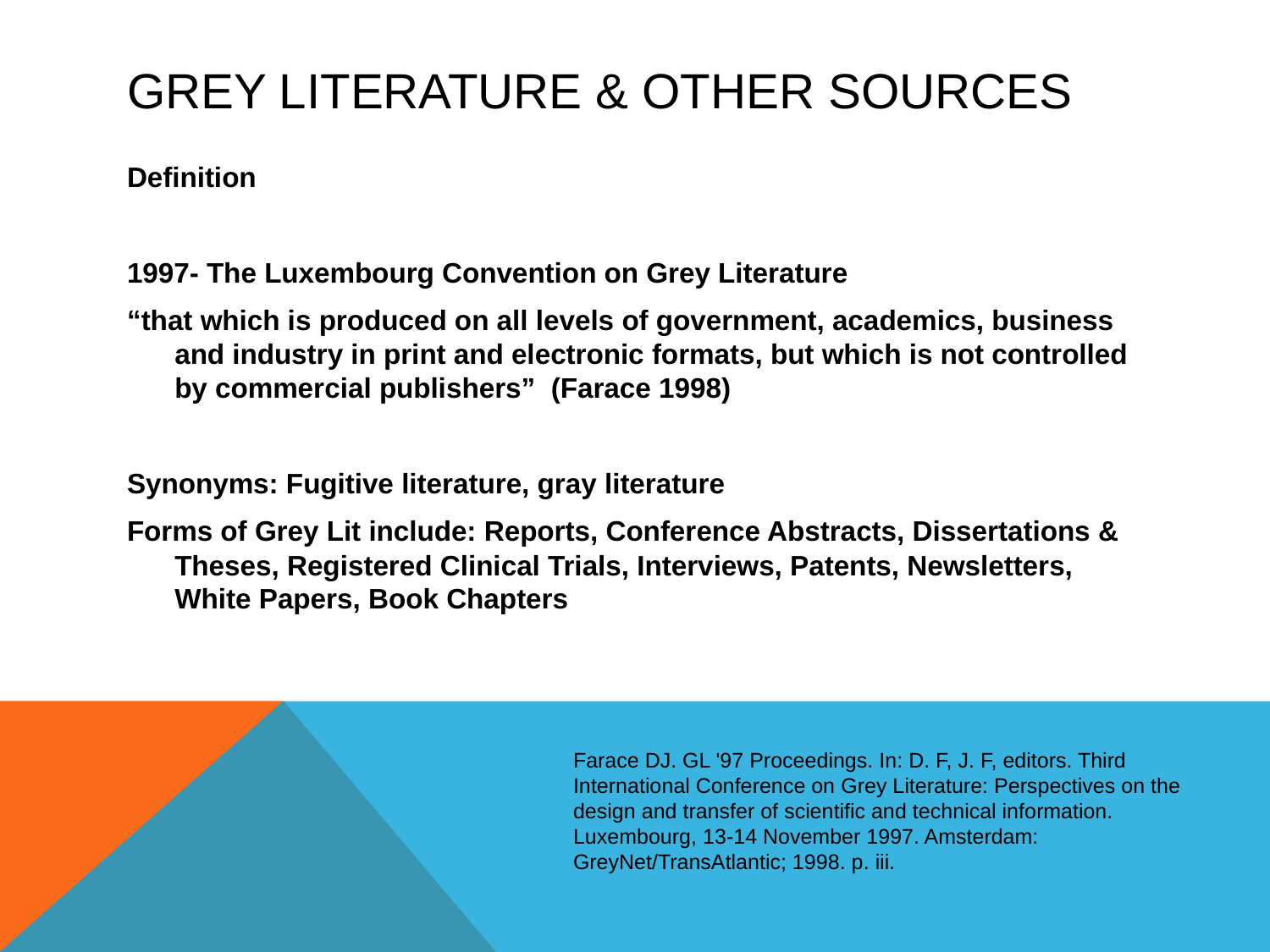

# GrEy Literature & other Sources
Definition

1997- The Luxembourg Convention on Grey Literature
“that which is produced on all levels of government, academics, business and industry in print and electronic formats, but which is not controlled by commercial publishers”  (Farace 1998)

Synonyms: Fugitive literature, gray literature
Forms of Grey Lit include: Reports, Conference Abstracts, Dissertations & Theses, Registered Clinical Trials, Interviews, Patents, Newsletters, White Papers, Book Chapters

Farace DJ. GL '97 Proceedings. In: D. F, J. F, editors. Third International Conference on Grey Literature: Perspectives on the design and transfer of scientific and technical information. Luxembourg, 13-14 November 1997. Amsterdam: GreyNet/TransAtlantic; 1998. p. iii.